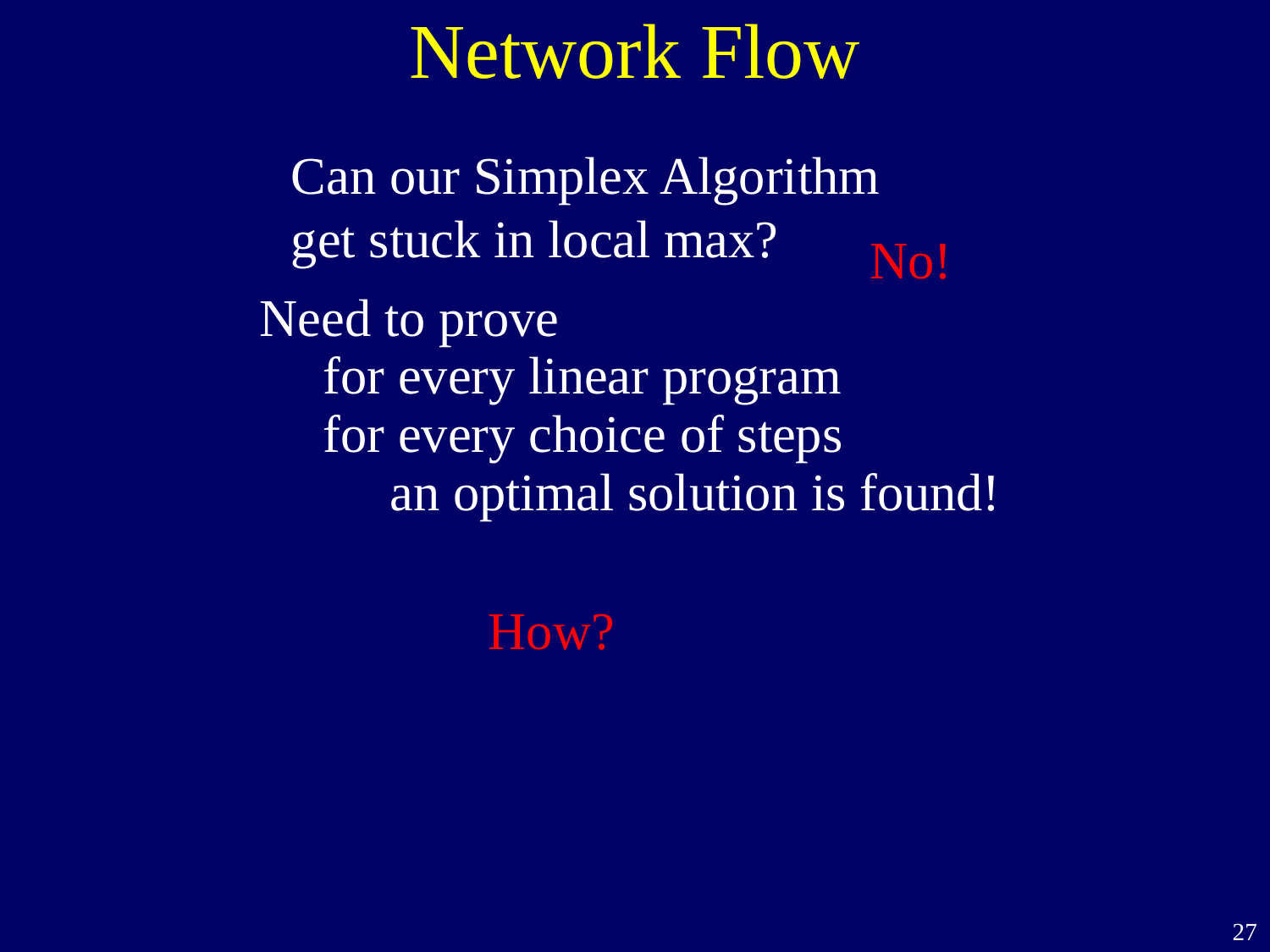

# Network Flow
Can our Simplex Algorithm
get stuck in local max?
No!
Need to prove
for every linear program
for every choice of steps
     an optimal solution is found!
How?